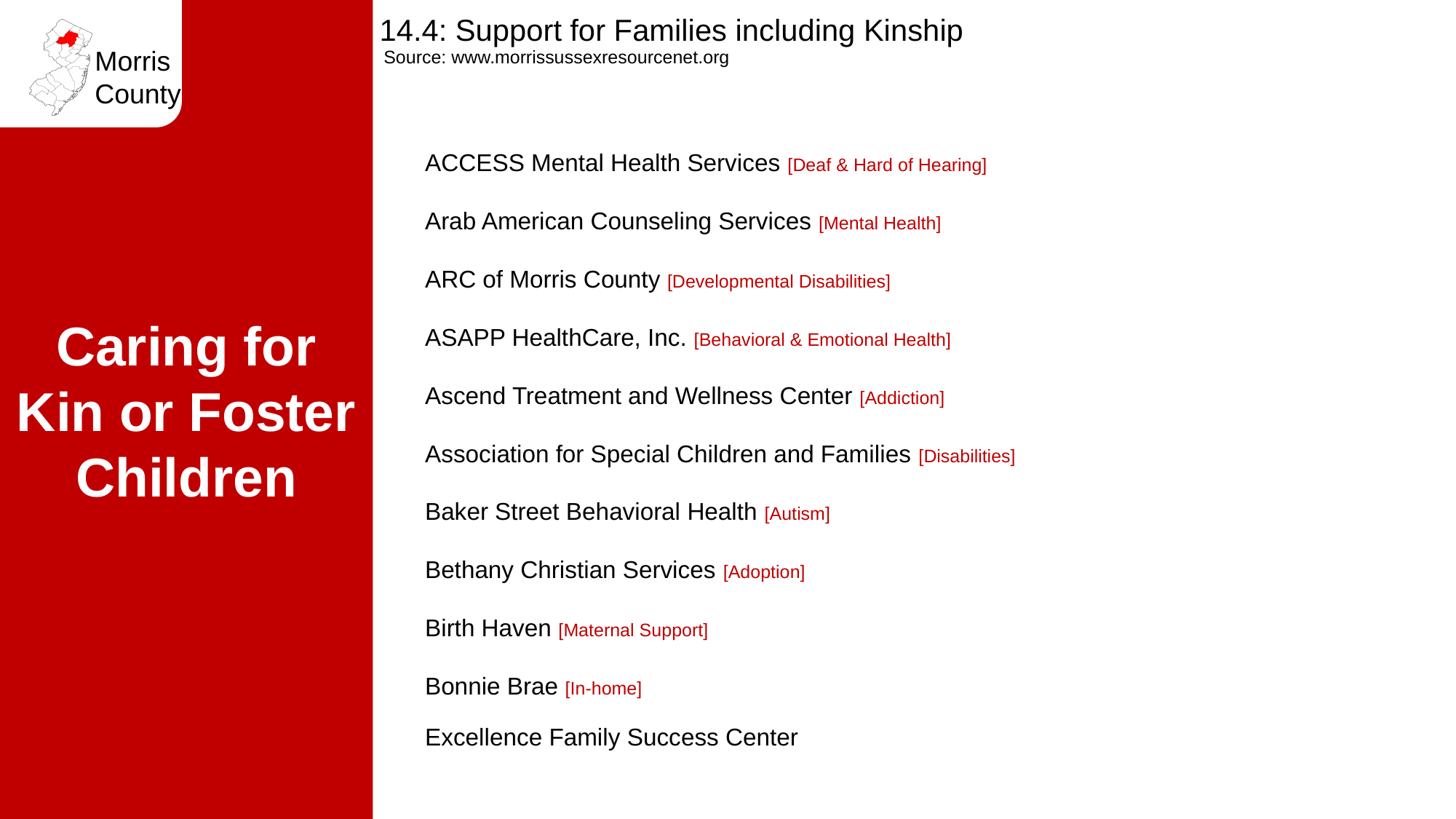

14.4: Support for Families including Kinship
Source: www.morrissussexresourcenet.org
ACCESS Mental Health Services [Deaf & Hard of Hearing]

Arab American Counseling Services [Mental Health]

ARC of Morris County [Developmental Disabilities]

ASAPP HealthCare, Inc. [Behavioral & Emotional Health]

Ascend Treatment and Wellness Center [Addiction]

Association for Special Children and Families [Disabilities]

Baker Street Behavioral Health [Autism]

Bethany Christian Services [Adoption]

Birth Haven [Maternal Support]

Bonnie Brae [In-home]

Excellence Family Success Center

Caring for Kin or Foster Children